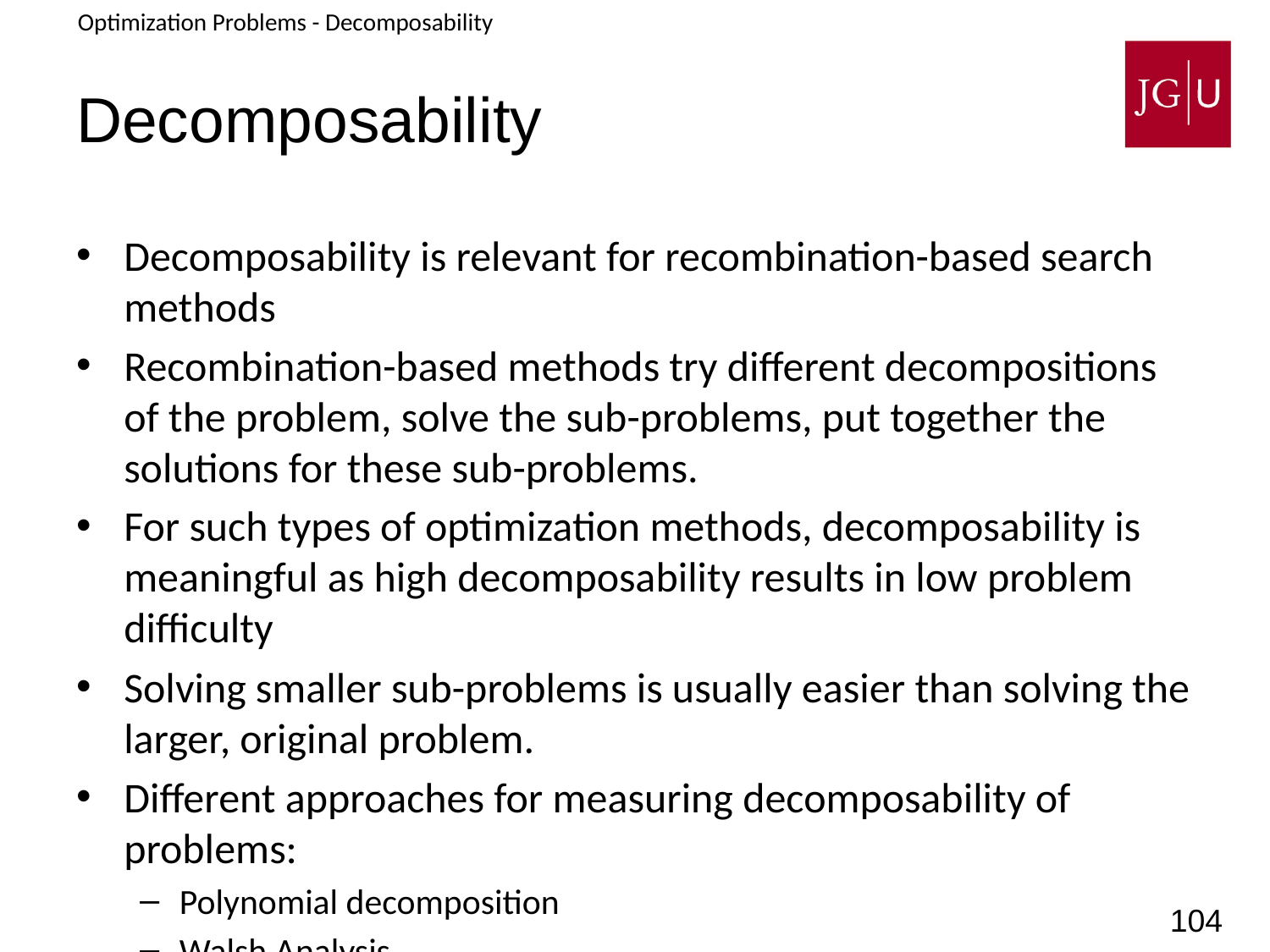

Optimization Problems - Decomposability

3. Problem Difficulty - Decomposability
# Decomposability
Decomposability is relevant for recombination-based search methods
Recombination-based methods try different decompositions of the problem, solve the sub-problems, put together the solutions for these sub-problems.
For such types of optimization methods, decomposability is meaningful as high decomposability results in low problem difficulty
Solving smaller sub-problems is usually easier than solving the larger, original problem.
Different approaches for measuring decomposability of problems:
Polynomial decomposition
Walsh Analysis
Schemata Analysis and Building Blocks